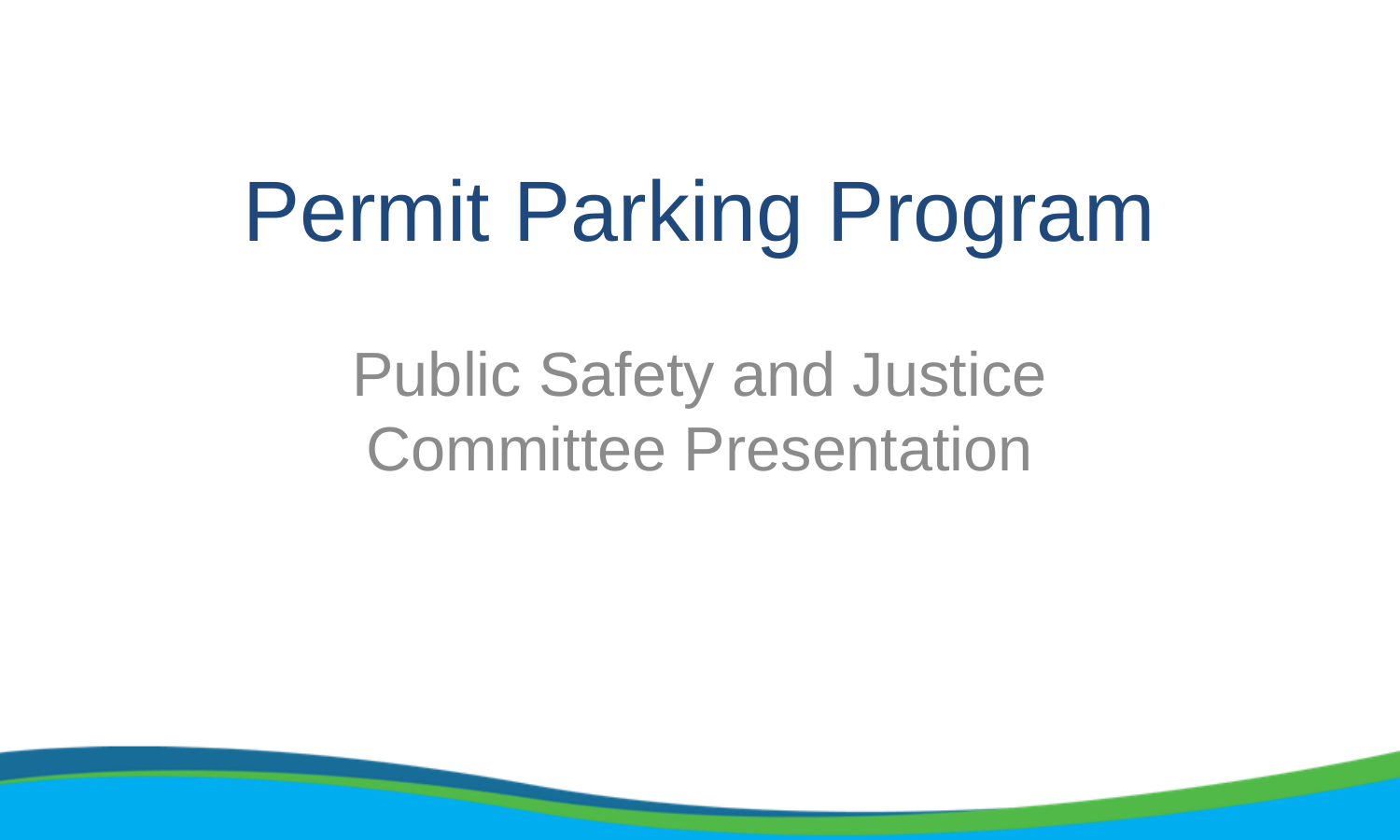

# Permit Parking Program
Public Safety and Justice Committee Presentation